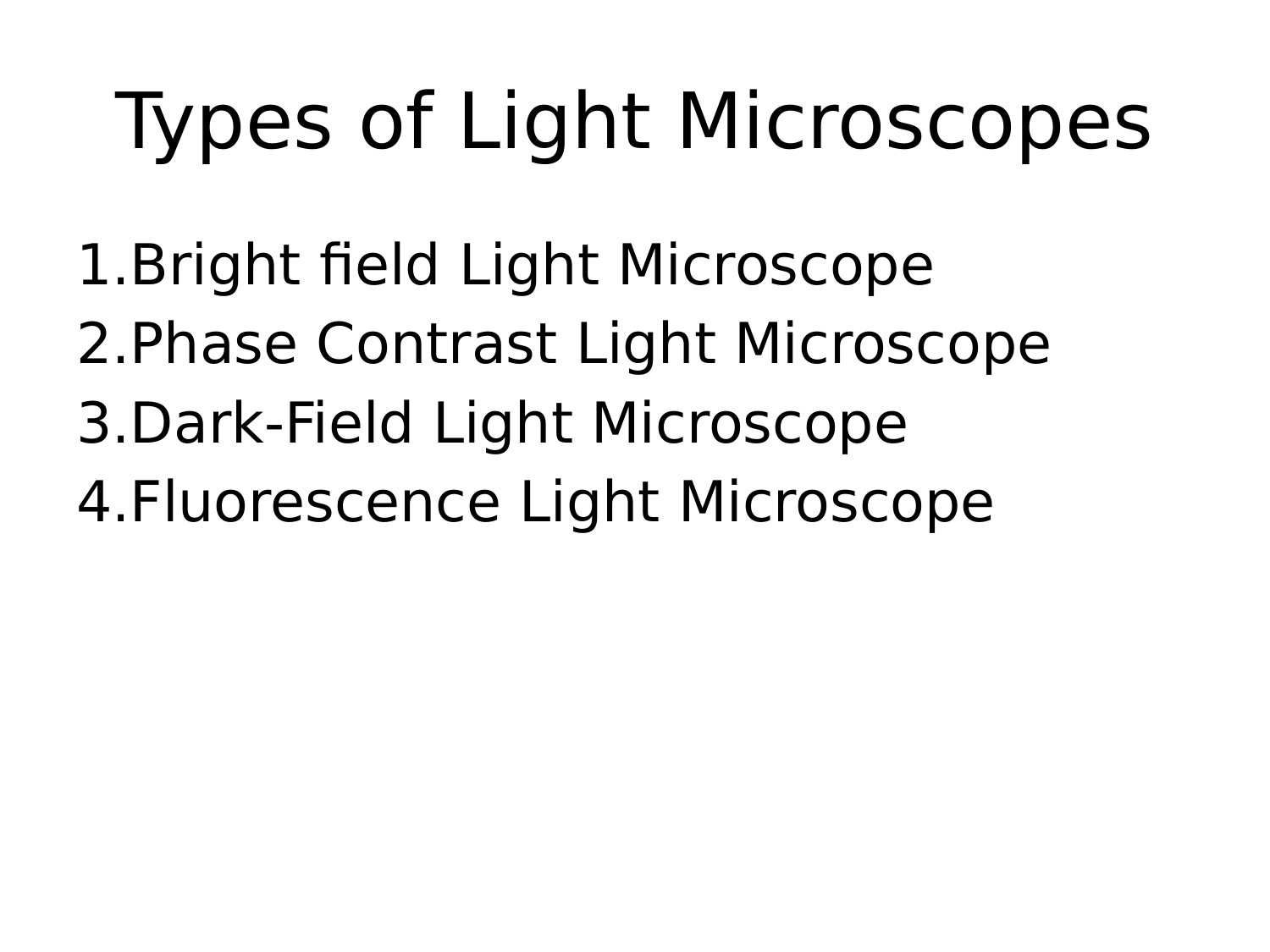

# Types of Light Microscopes
Bright field Light Microscope
Phase Contrast Light Microscope
Dark-Field Light Microscope
Fluorescence Light Microscope